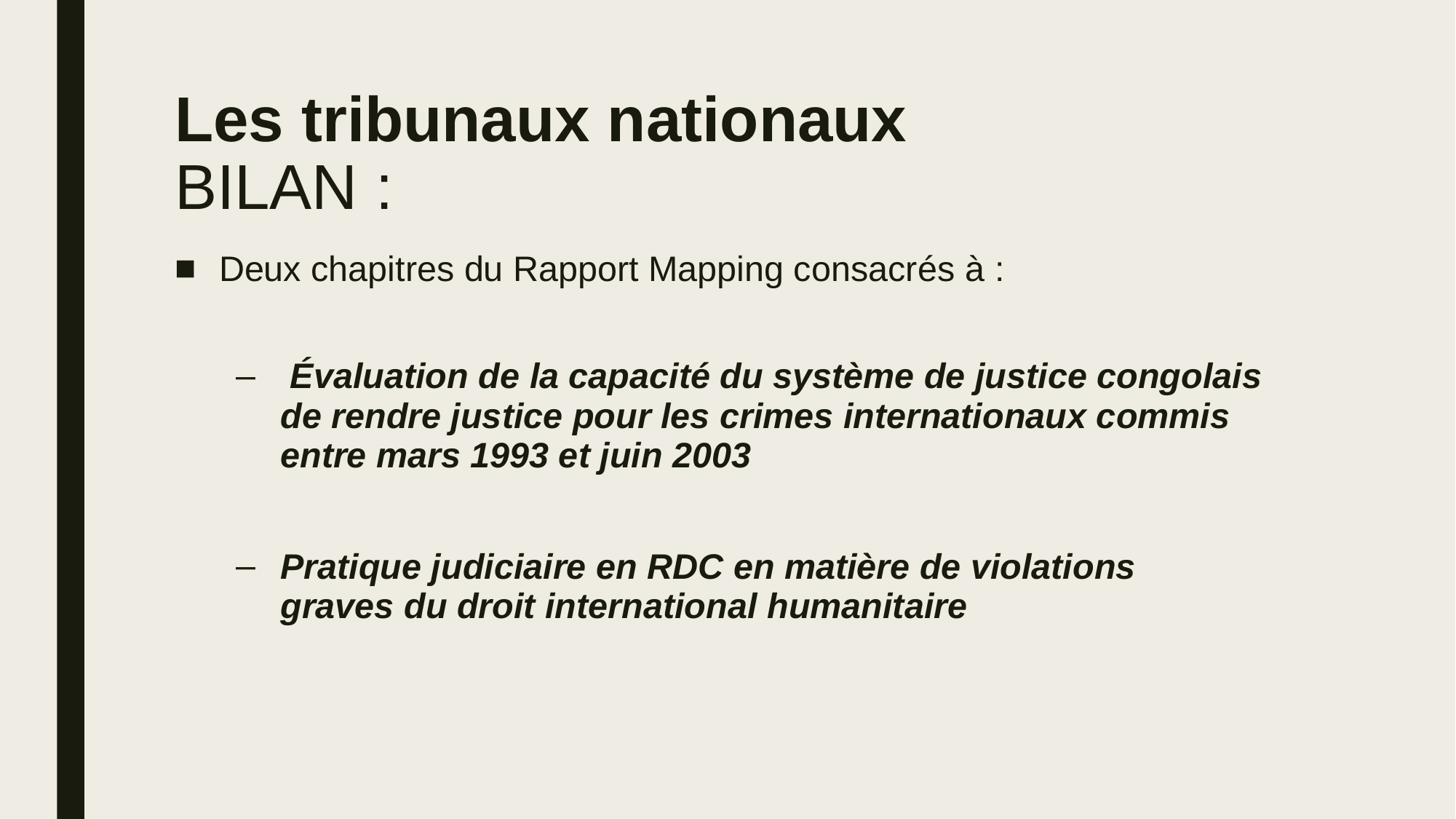

# Les tribunaux nationaux BILAN :
Deux chapitres du Rapport Mapping consacrés à :

 Évaluation de la capacité du système de justice congolais de rendre justice pour les crimes internationaux commis entre mars 1993 et juin 2003

Pratique judiciaire en RDC en matière de violations
graves du droit international humanitaire